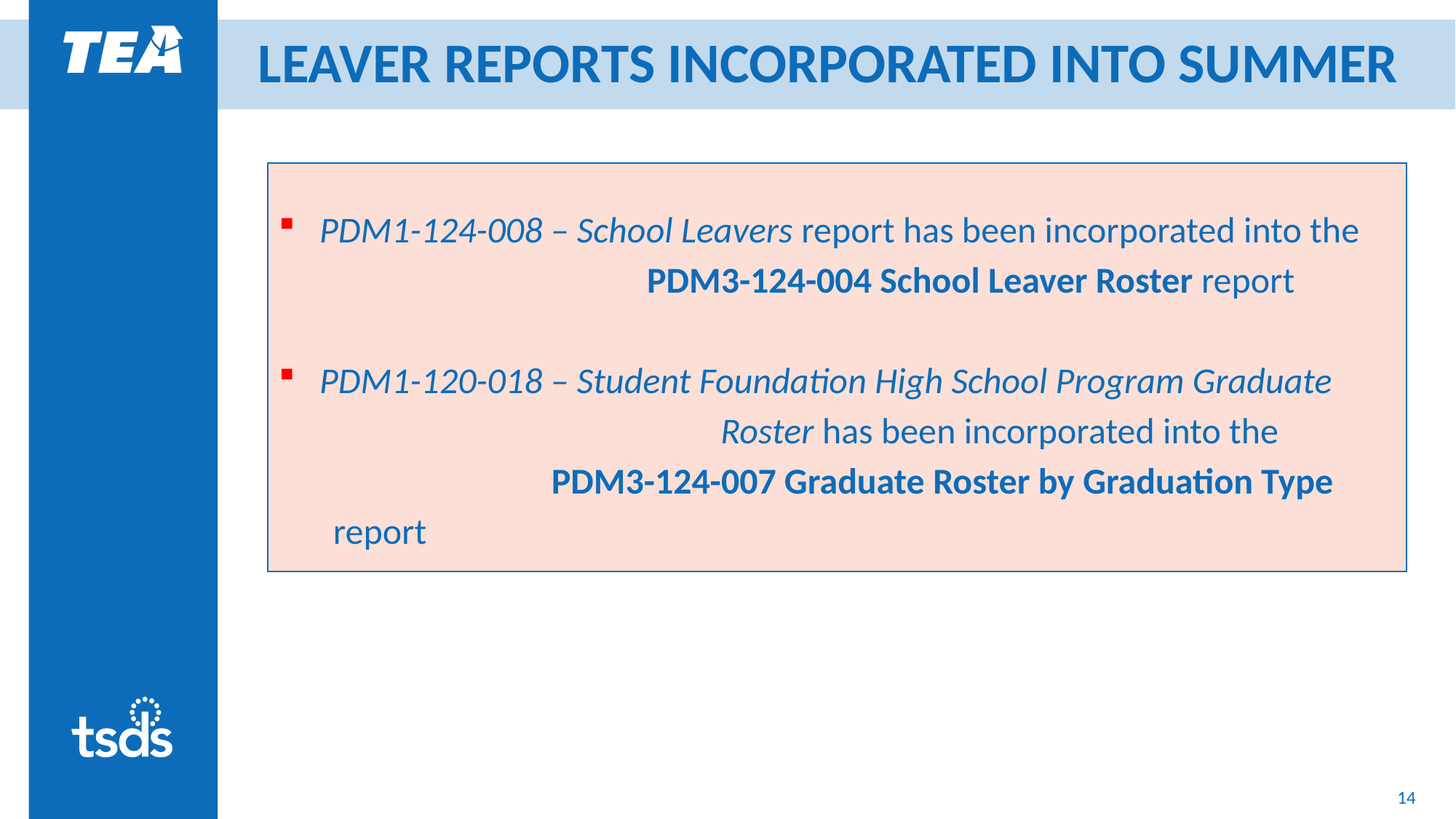

# LEAVER REPORTS INCORPORATED INTO SUMMER

PDM1-124-008 – School Leavers report has been incorporated into the 			PDM3-124-004 School Leaver Roster report

PDM1-120-018 – Student Foundation High School Program Graduate 			         Roster has been incorporated into the
		PDM3-124-007 Graduate Roster by Graduation Type report
14